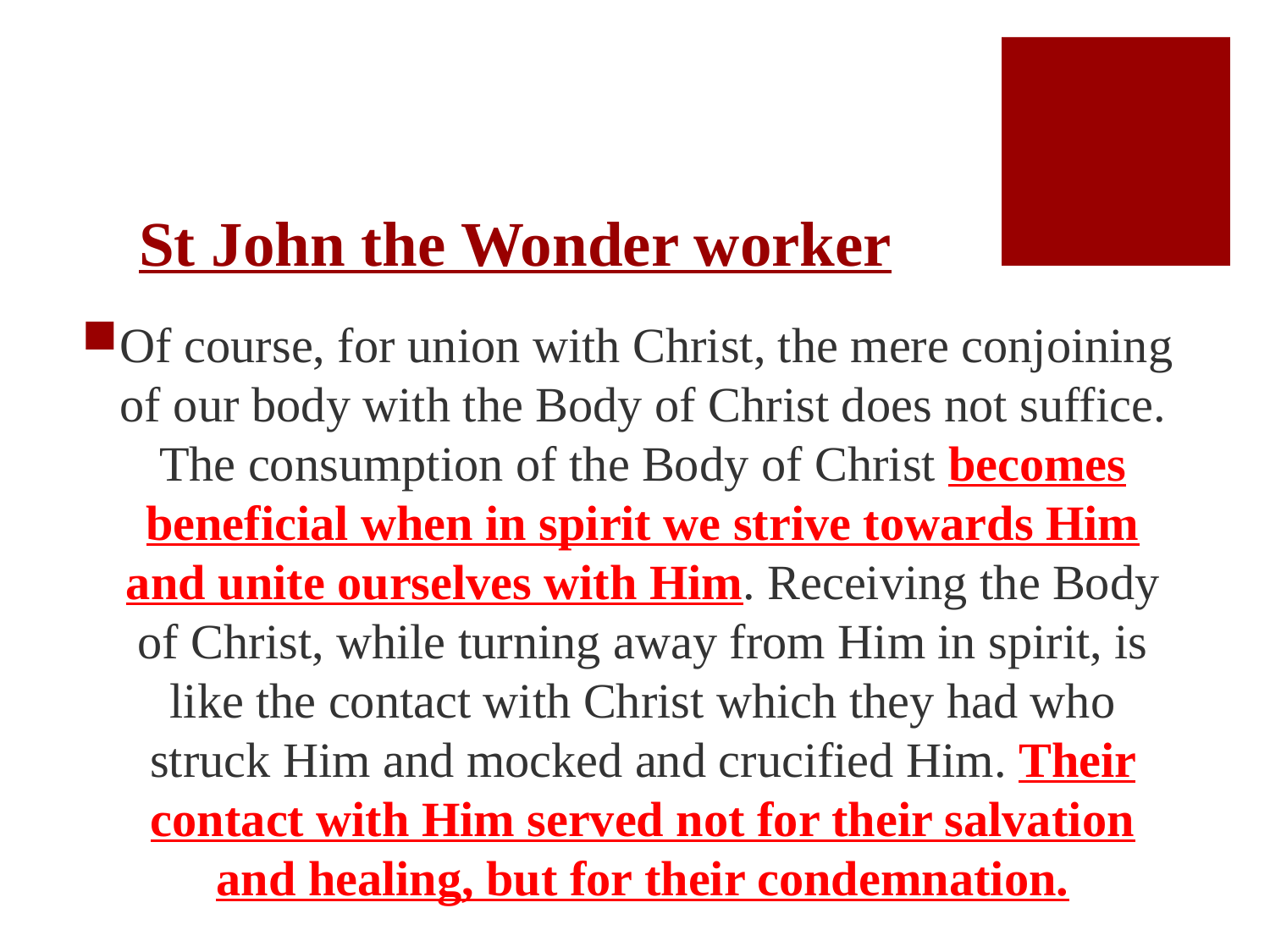

# St John the Wonder worker
Of course, for union with Christ, the mere conjoining of our body with the Body of Christ does not suffice. The consumption of the Body of Christ becomes beneficial when in spirit we strive towards Him and unite ourselves with Him. Receiving the Body of Christ, while turning away from Him in spirit, is like the contact with Christ which they had who struck Him and mocked and crucified Him. Their contact with Him served not for their salvation and healing, but for their condemnation.